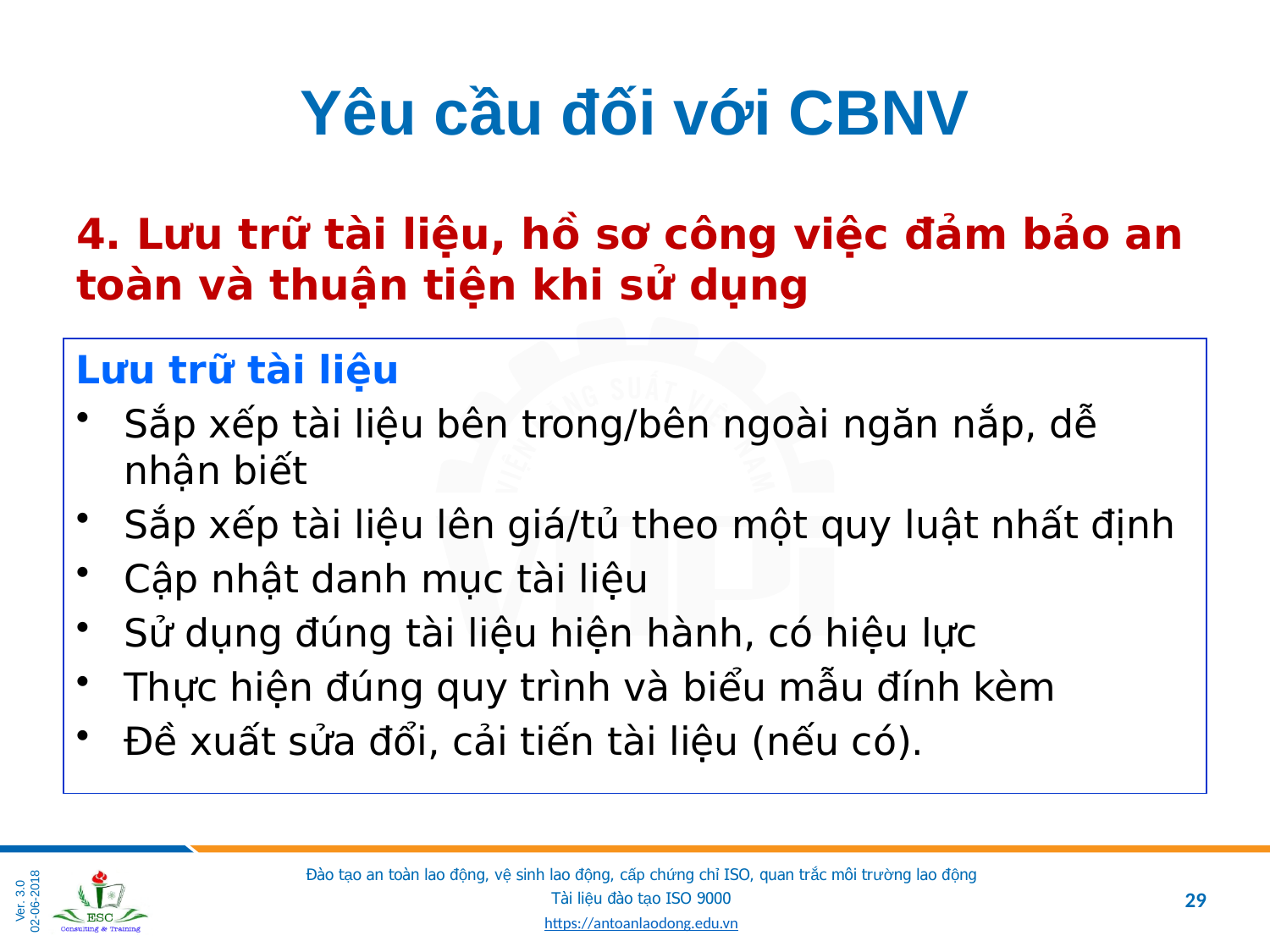

# Yêu cầu đối với CBNV
4. Lưu trữ tài liệu, hồ sơ công việc đảm bảo an toàn và thuận tiện khi sử dụng
Lưu trữ tài liệu
Sắp xếp tài liệu bên trong/bên ngoài ngăn nắp, dễ nhận biết
Sắp xếp tài liệu lên giá/tủ theo một quy luật nhất định
Cập nhật danh mục tài liệu
Sử dụng đúng tài liệu hiện hành, có hiệu lực
Thực hiện đúng quy trình và biểu mẫu đính kèm
Đề xuất sửa đổi, cải tiến tài liệu (nếu có).